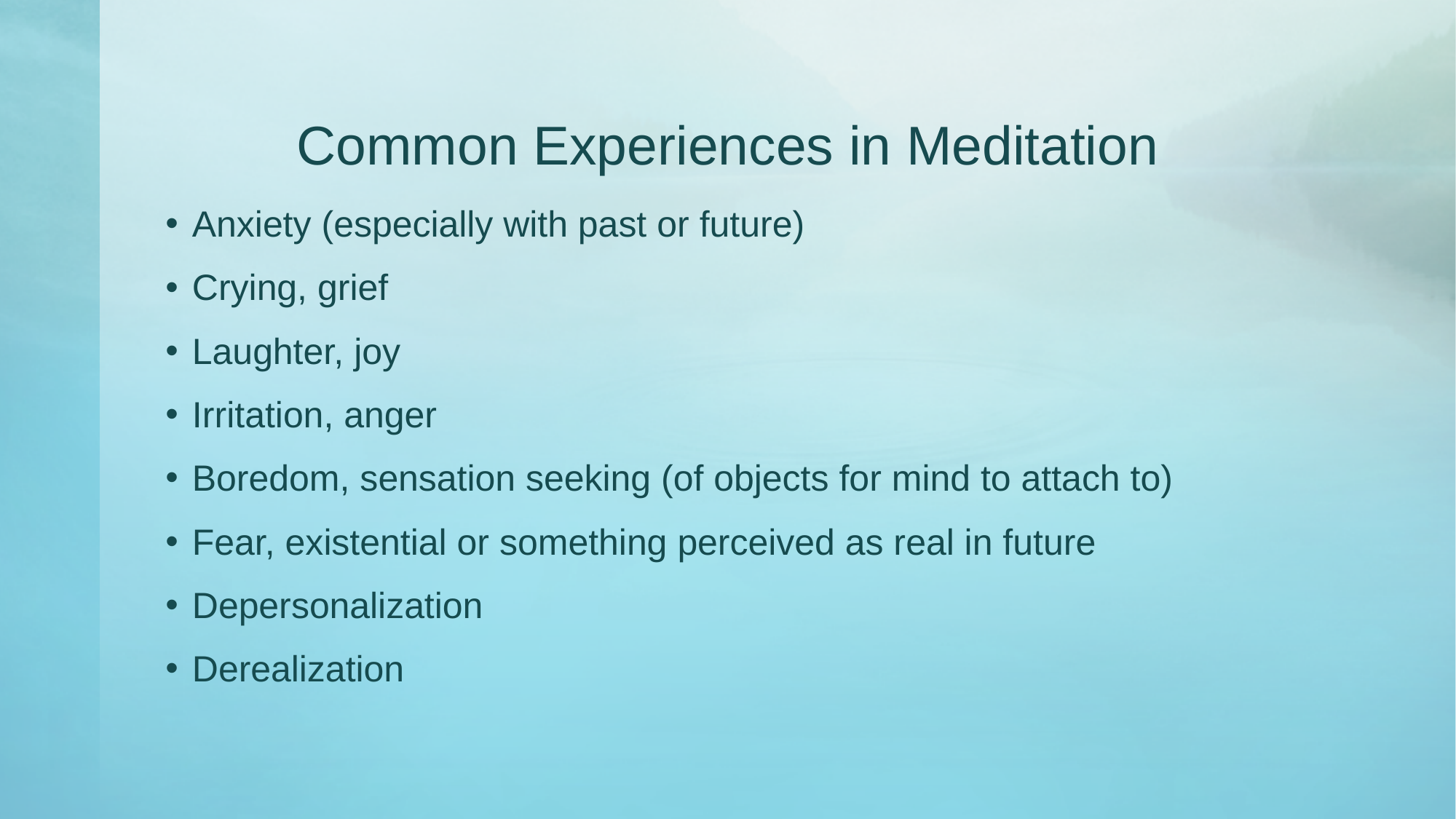

# Common Experiences in Meditation
Anxiety (especially with past or future)
Crying, grief
Laughter, joy
Irritation, anger
Boredom, sensation seeking (of objects for mind to attach to)
Fear, existential or something perceived as real in future
Depersonalization
Derealization